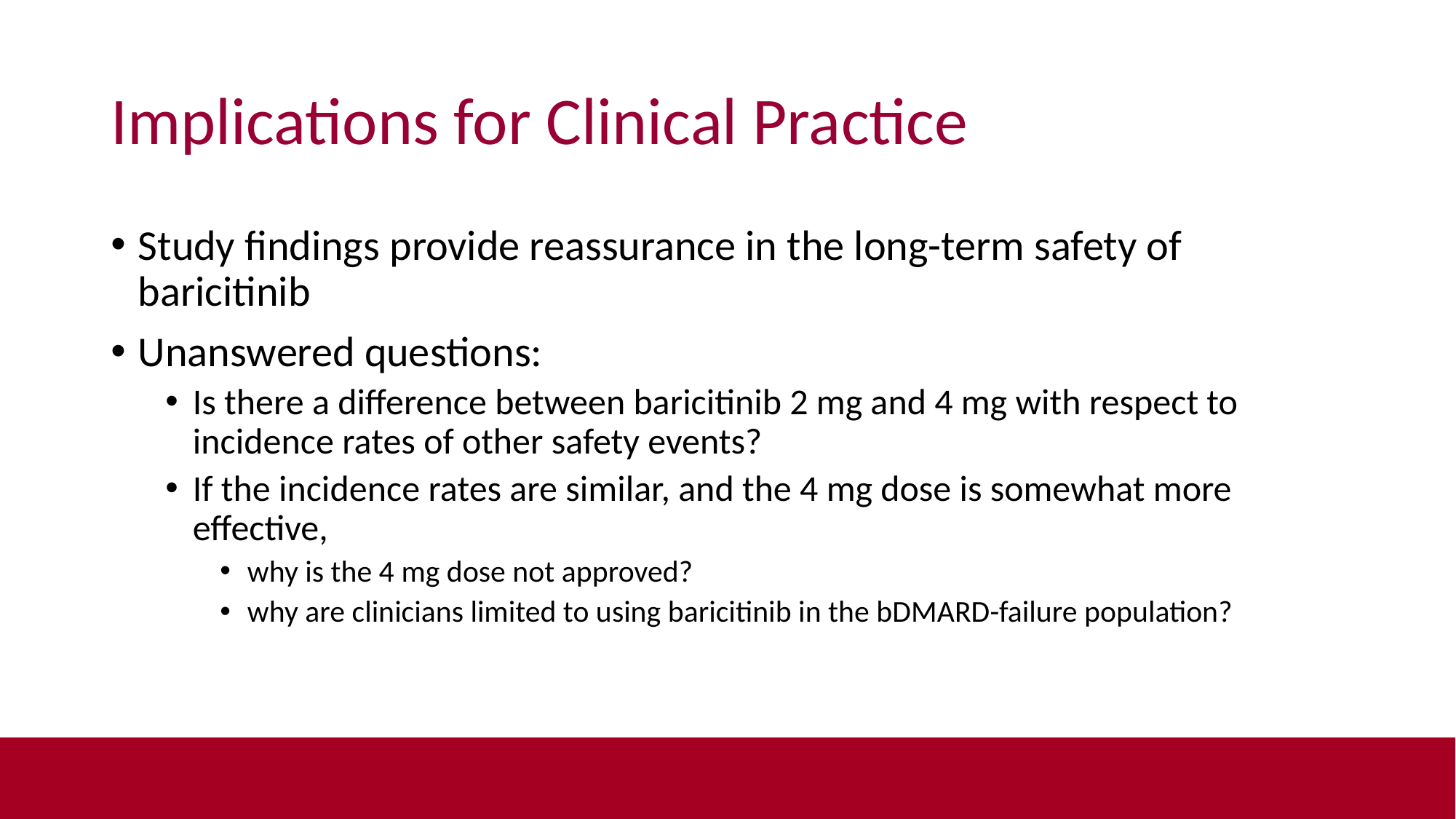

# Implications for Clinical Practice
Study findings provide reassurance in the long-term safety of baricitinib
Unanswered questions:
Is there a difference between baricitinib 2 mg and 4 mg with respect to incidence rates of other safety events?
If the incidence rates are similar, and the 4 mg dose is somewhat more effective,
why is the 4 mg dose not approved?
why are clinicians limited to using baricitinib in the bDMARD-failure population?